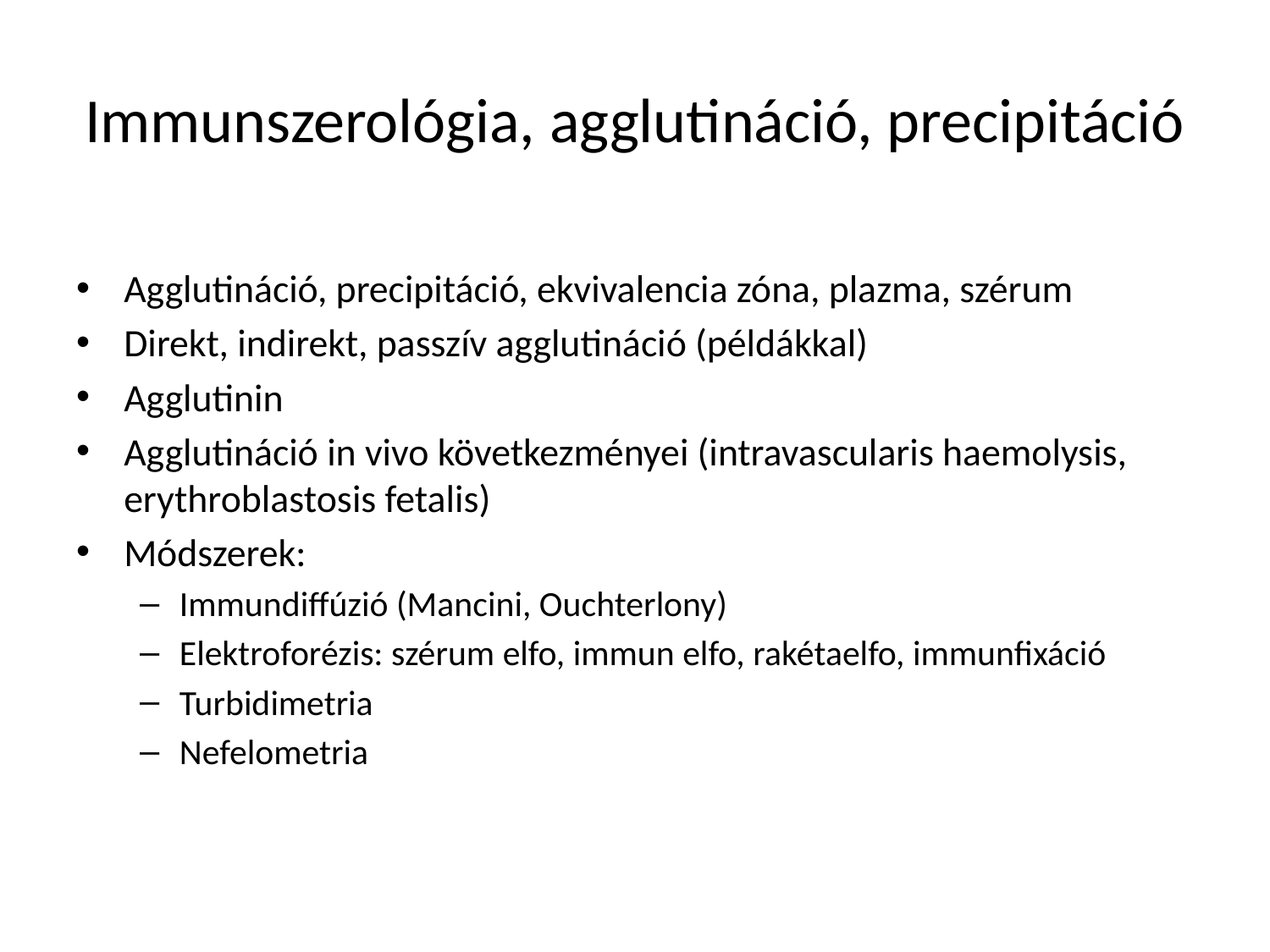

# Immunszerológia, agglutináció, precipitáció
Agglutináció, precipitáció, ekvivalencia zóna, plazma, szérum
Direkt, indirekt, passzív agglutináció (példákkal)
Agglutinin
Agglutináció in vivo következményei (intravascularis haemolysis, erythroblastosis fetalis)
Módszerek:
Immundiffúzió (Mancini, Ouchterlony)
Elektroforézis: szérum elfo, immun elfo, rakétaelfo, immunfixáció
Turbidimetria
Nefelometria